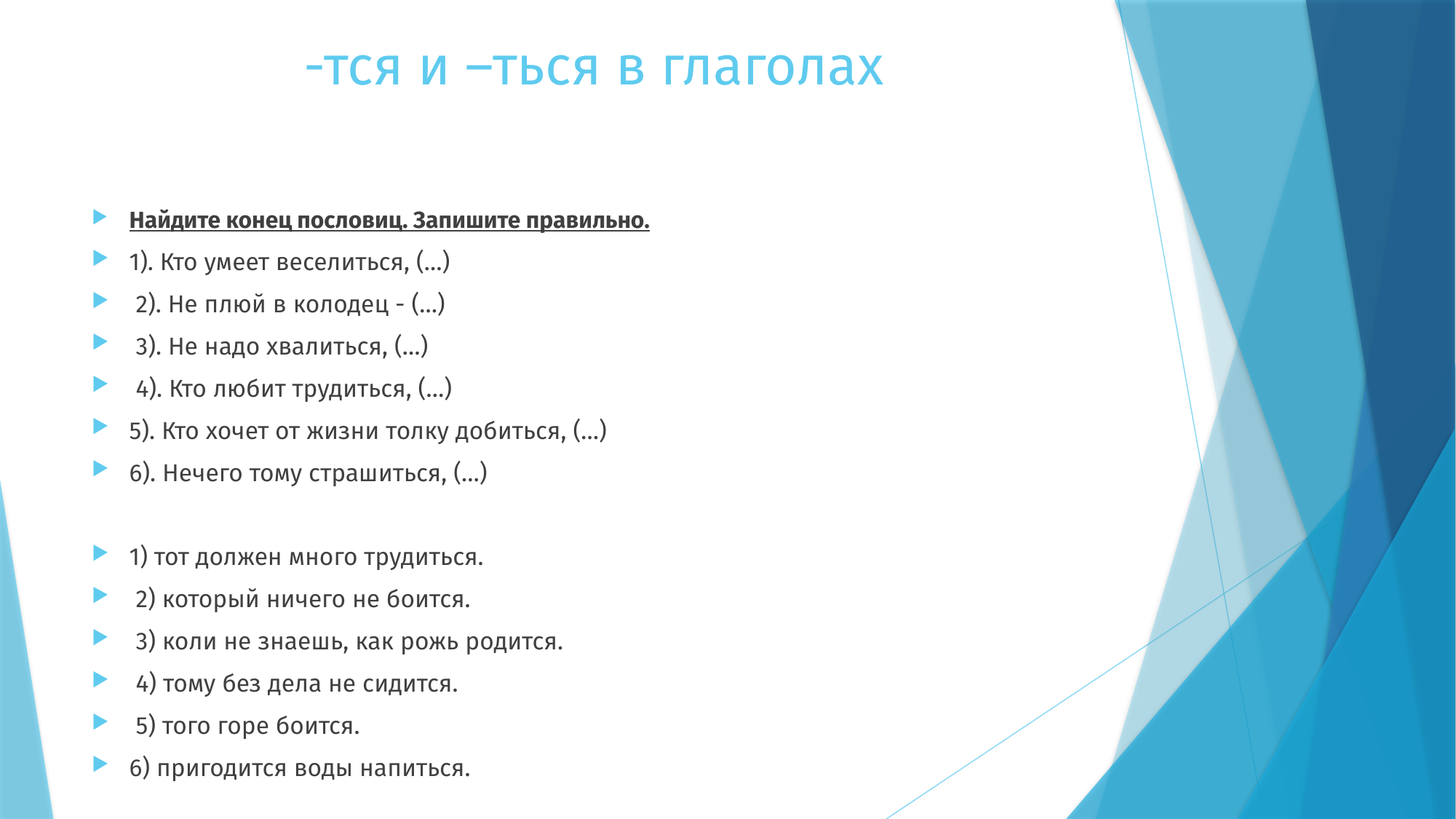

# -тся и –ться в глаголах
Найдите конец пословиц. Запишите правильно.
1). Кто умеет веселиться, (…)
 2). Не плюй в колодец - (…)
 3). Не надо хвалиться, (…)
 4). Кто любит трудиться, (…)
5). Кто хочет от жизни толку добиться, (…)
6). Нечего тому страшиться, (…)

1) тот должен много трудиться.
 2) который ничего не боится.
 3) коли не знаешь, как рожь родится.
 4) тому без дела не сидится.
 5) того горе боится.
6) пригодится воды напиться.